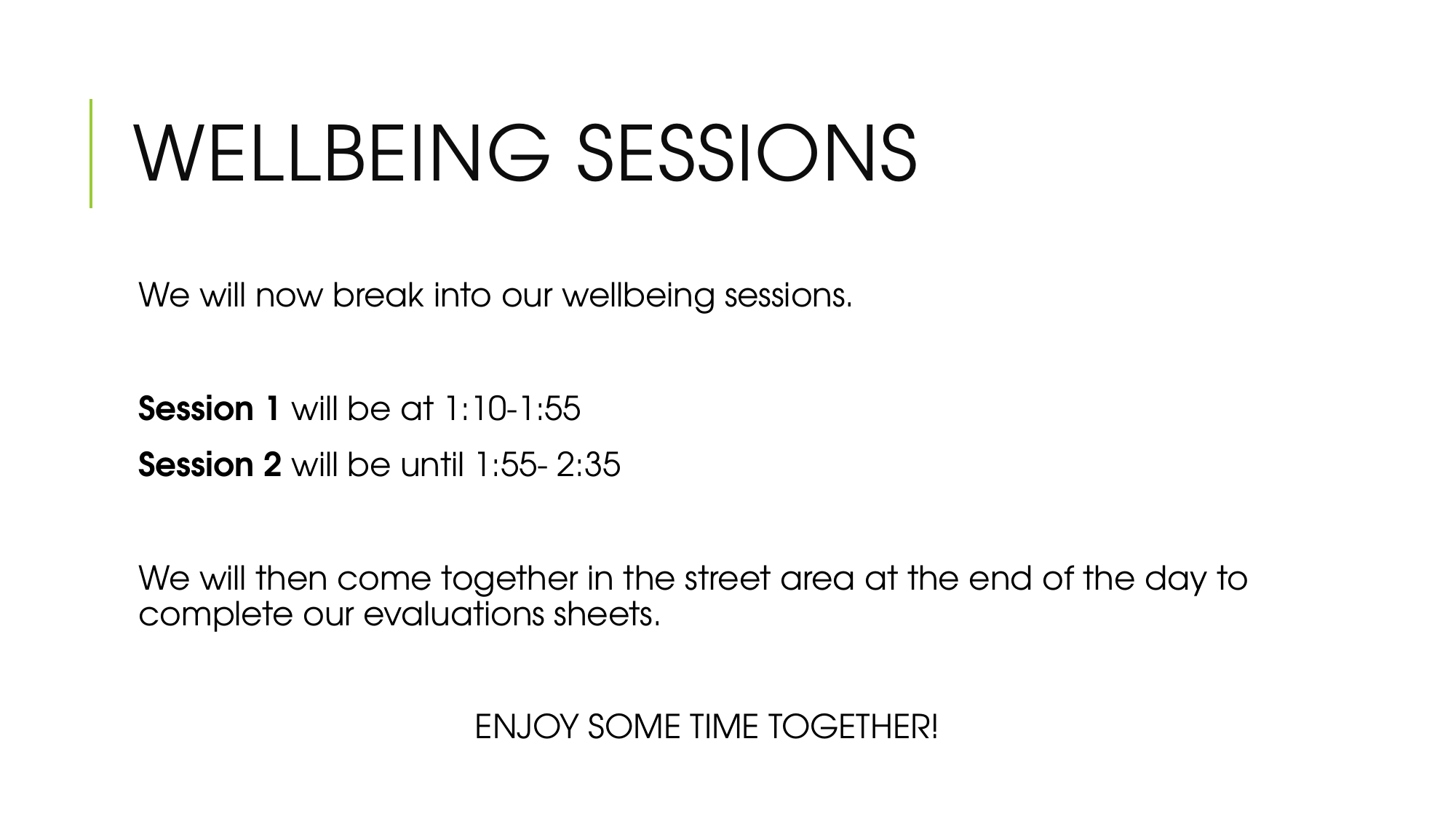

# Wellbeing Sessions
We will now break into our wellbeing sessions.

Session 1 will be at 1:10-1:55
Session 2 will be until 1:55- 2:35

We will then come together in the street area at the end of the day to complete our evaluations sheets.

ENJOY SOME TIME TOGETHER!